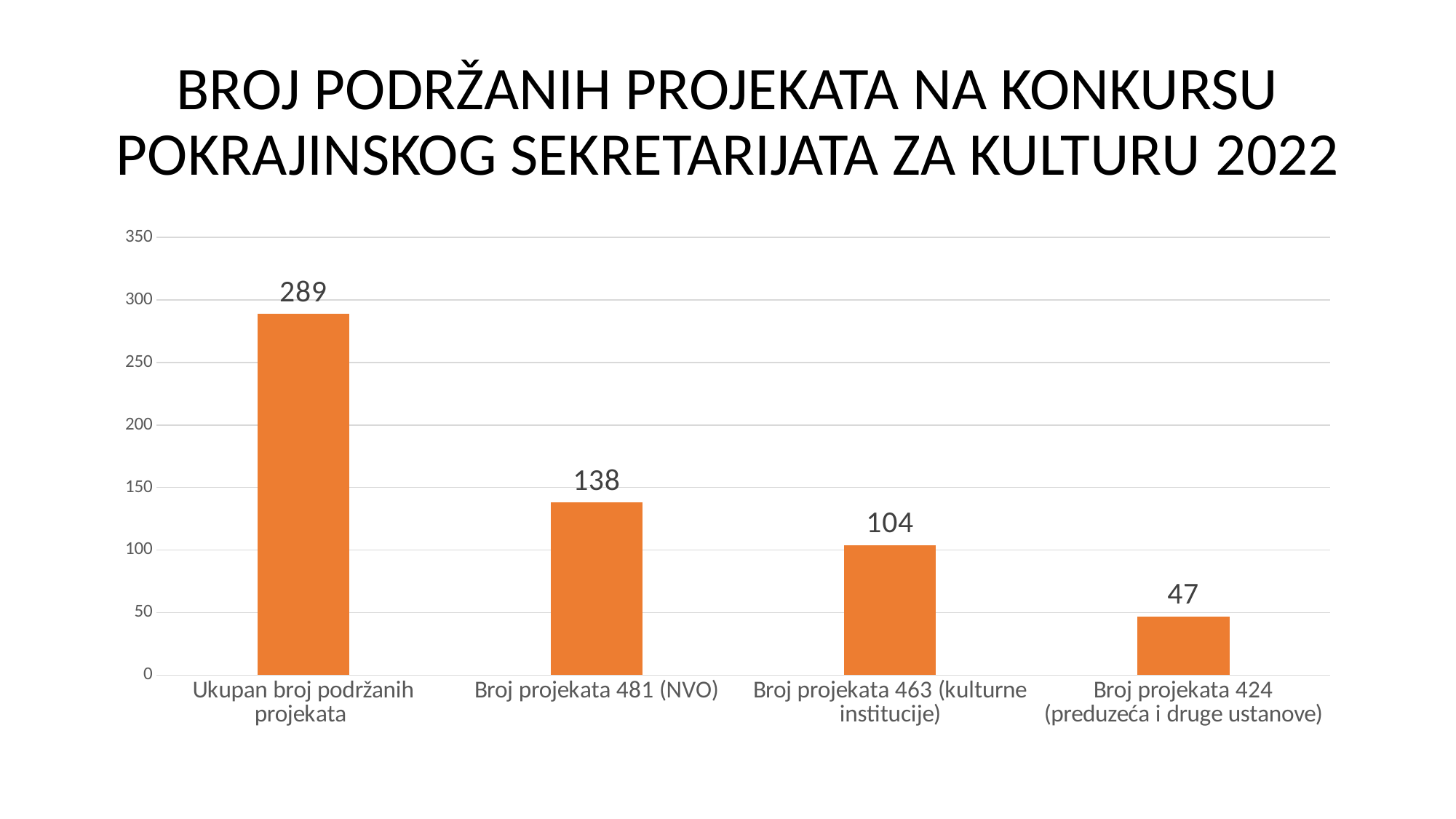

# BROJ PODRŽANIH PROJEKATA NA KONKURSU POKRAJINSKOG SEKRETARIJATA ZA KULTURU 2022

### Chart

| Category | Series 1 |
|---|---|
| Ukupan broj podržanih projekata  | 289.0 |
| Broj projekata 481 (NVO) | 138.0 |
| Broj projekata 463 (kulturne institucije) | 104.0 |
| Broj projekata 424 (preduzeća i druge ustanove) | 47.0 |